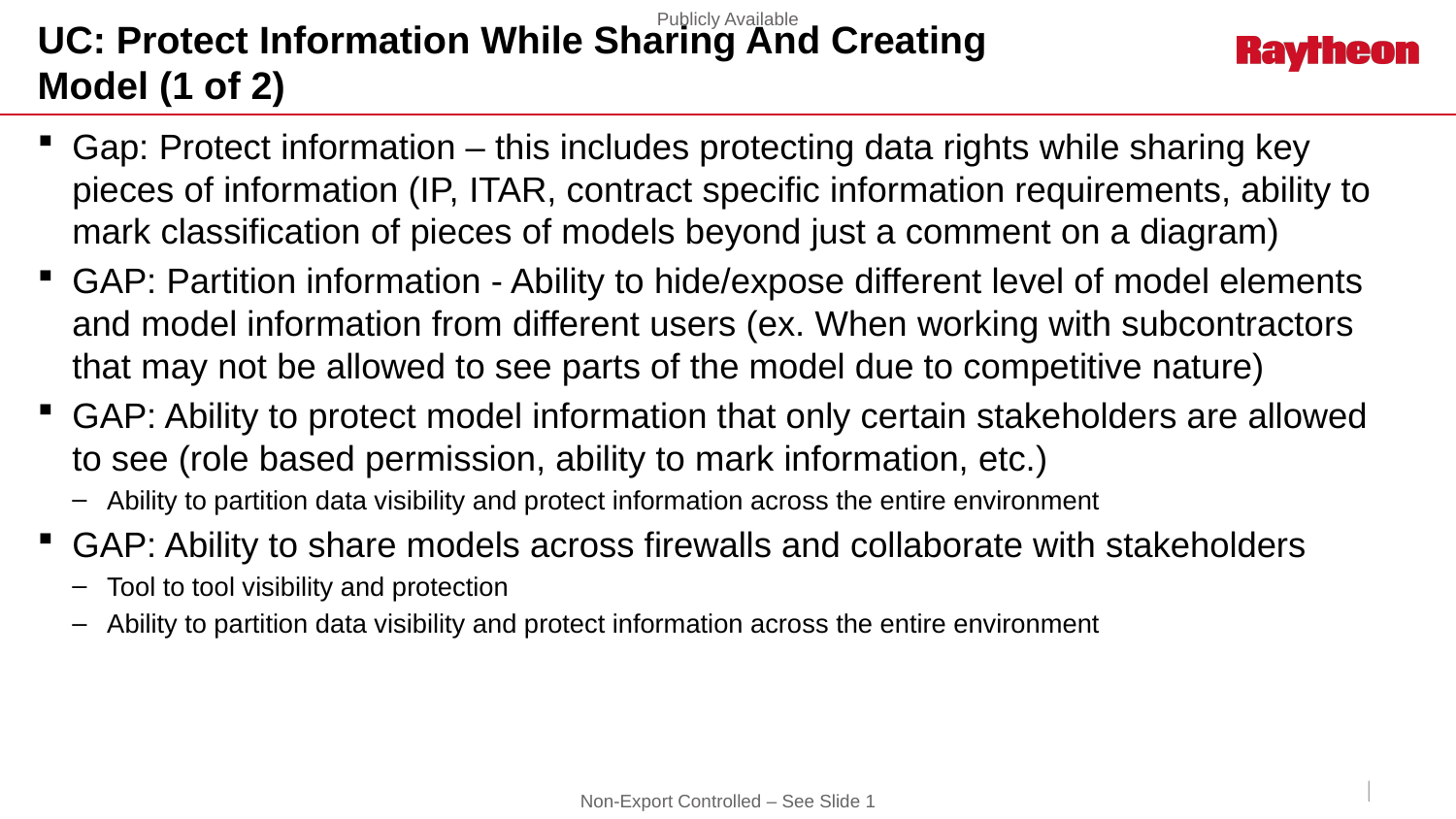

# UC: Protect Information While Sharing And Creating Model (1 of 2)
Gap: Protect information – this includes protecting data rights while sharing key pieces of information (IP, ITAR, contract specific information requirements, ability to mark classification of pieces of models beyond just a comment on a diagram)
GAP: Partition information - Ability to hide/expose different level of model elements and model information from different users (ex. When working with subcontractors that may not be allowed to see parts of the model due to competitive nature)
GAP: Ability to protect model information that only certain stakeholders are allowed to see (role based permission, ability to mark information, etc.)
Ability to partition data visibility and protect information across the entire environment
GAP: Ability to share models across firewalls and collaborate with stakeholders
Tool to tool visibility and protection
Ability to partition data visibility and protect information across the entire environment